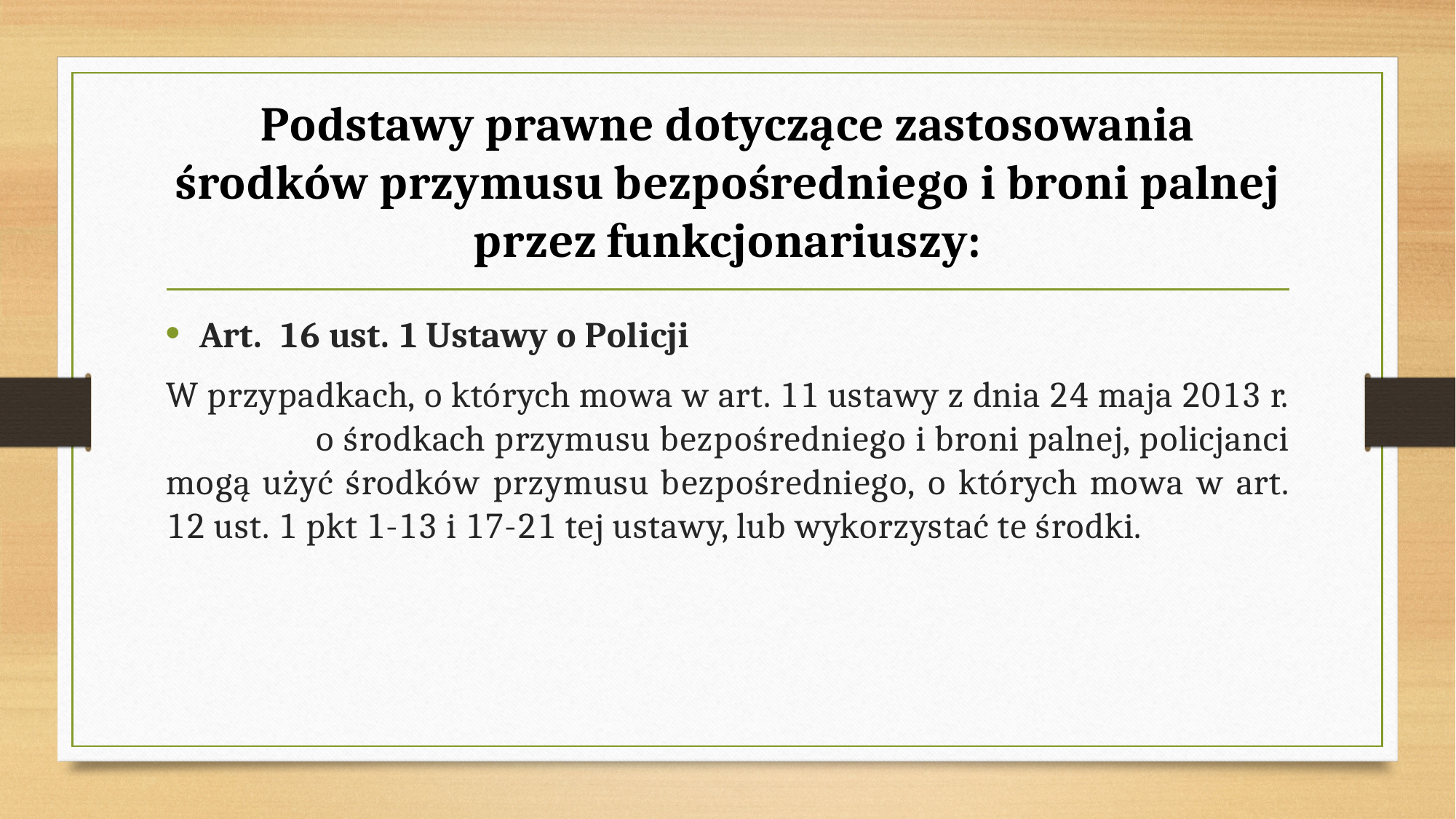

# Podstawy prawne dotyczące zastosowania środków przymusu bezpośredniego i broni palnej przez funkcjonariuszy:
Art.  16 ust. 1 Ustawy o Policji
W przypadkach, o których mowa w art. 11 ustawy z dnia 24 maja 2013 r.                  o środkach przymusu bezpośredniego i broni palnej, policjanci mogą użyć środków przymusu bezpośredniego, o których mowa w art. 12 ust. 1 pkt 1-13 i 17-21 tej ustawy, lub wykorzystać te środki.